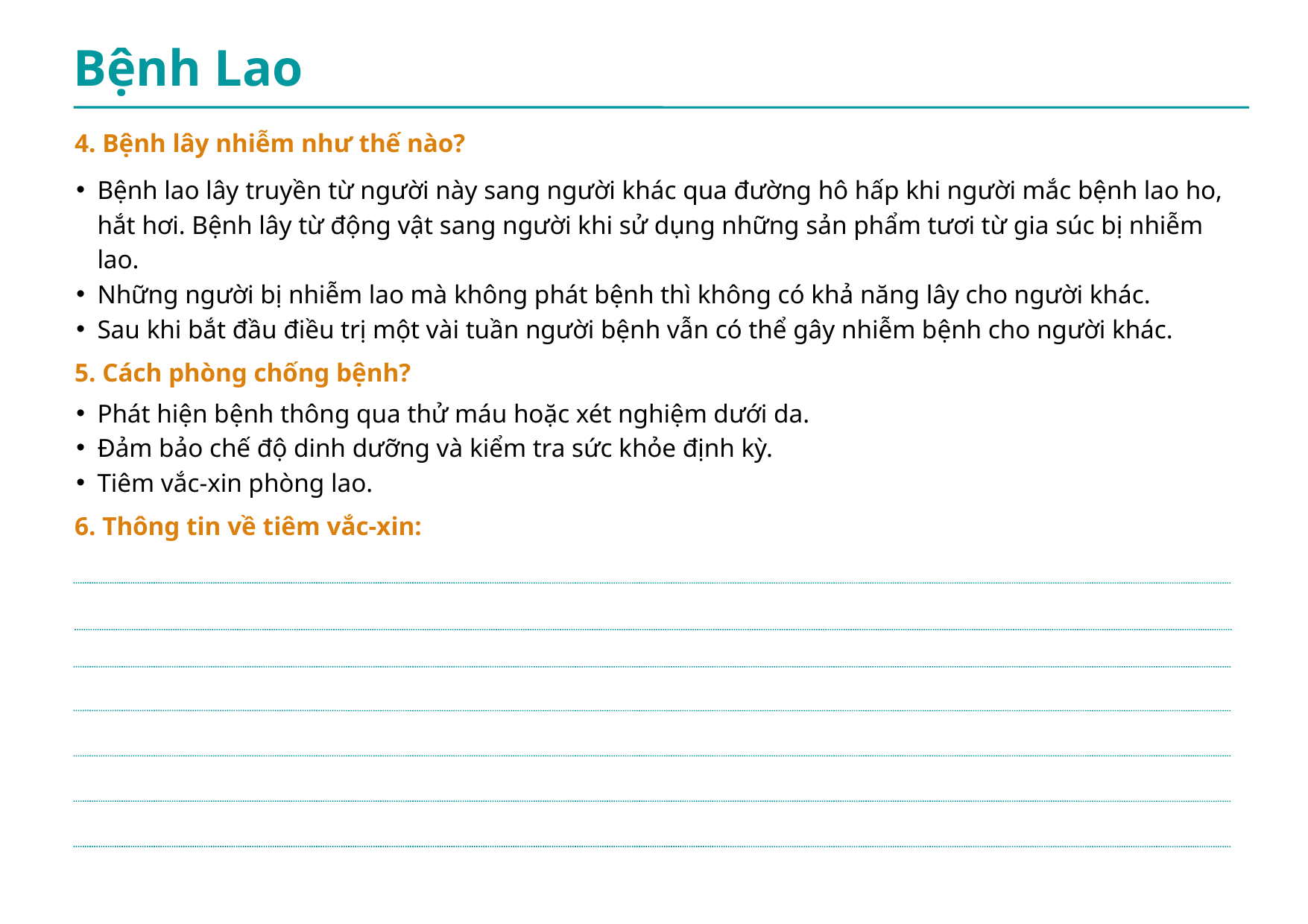

Bệnh Lao

4. Bệnh lây nhiễm như thế nào?
Bệnh lao lây truyền từ người này sang người khác qua đường hô hấp khi người mắc bệnh lao ho, hắt hơi. Bệnh lây từ động vật sang người khi sử dụng những sản phẩm tươi từ gia súc bị nhiễm lao.
Những người bị nhiễm lao mà không phát bệnh thì không có khả năng lây cho người khác.
Sau khi bắt đầu điều trị một vài tuần người bệnh vẫn có thể gây nhiễm bệnh cho người khác.
5. Cách phòng chống bệnh?
Phát hiện bệnh thông qua thử máu hoặc xét nghiệm dưới da.
Đảm bảo chế độ dinh dưỡng và kiểm tra sức khỏe định kỳ.
Tiêm vắc-xin phòng lao.
6. Thông tin về tiêm vắc-xin: